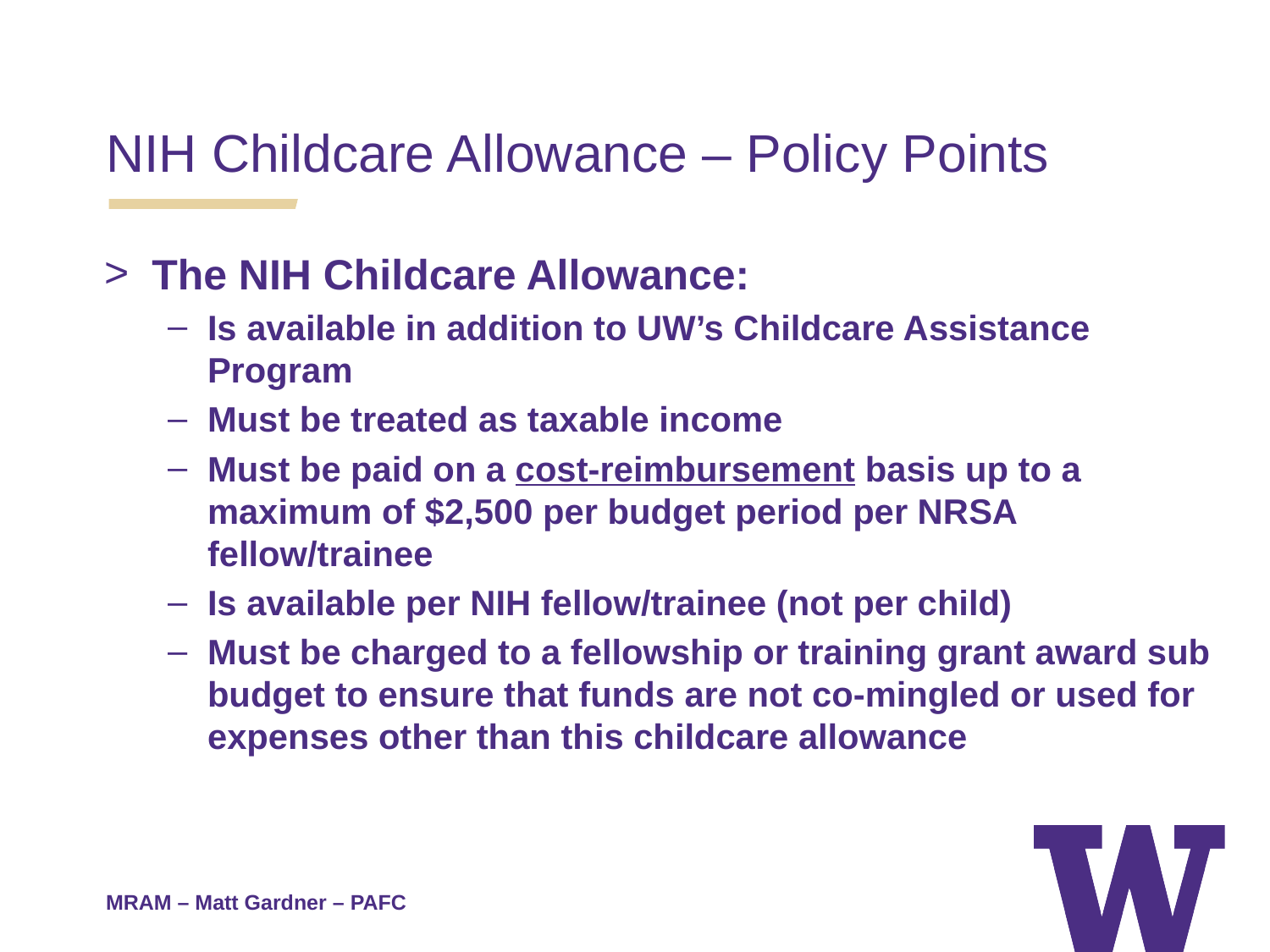

NIH Childcare Allowance – Policy Points
The NIH Childcare Allowance:
Is available in addition to UW’s Childcare Assistance Program
Must be treated as taxable income
Must be paid on a cost-reimbursement basis up to a maximum of $2,500 per budget period per NRSA fellow/trainee
Is available per NIH fellow/trainee (not per child)
Must be charged to a fellowship or training grant award sub budget to ensure that funds are not co-mingled or used for expenses other than this childcare allowance
MRAM – Matt Gardner – PAFC